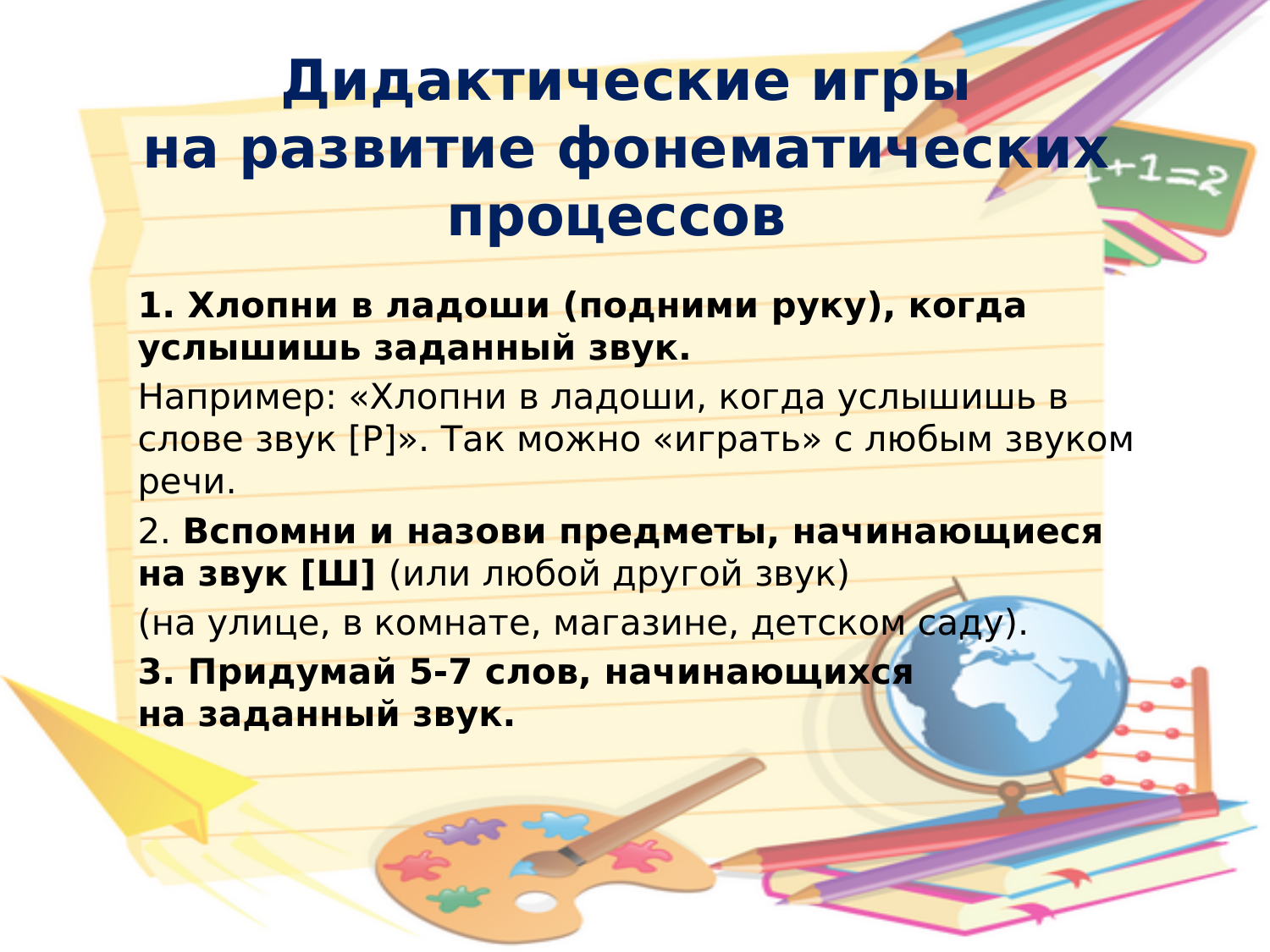

# Дидактические игры на развитие фонематических процессов
1. Хлопни в ладоши (подними руку), когда услышишь заданный звук.
Например: «Хлопни в ладоши, когда услышишь в слове звук [Р]». Так можно «играть» с любым звуком речи.
2. Вспомни и назови предметы, начинающиеся  на звук [Ш] (или любой другой звук)
(на улице, в комнате, магазине, детском саду).
3. Придумай 5-7 слов, начинающихся                на заданный звук.